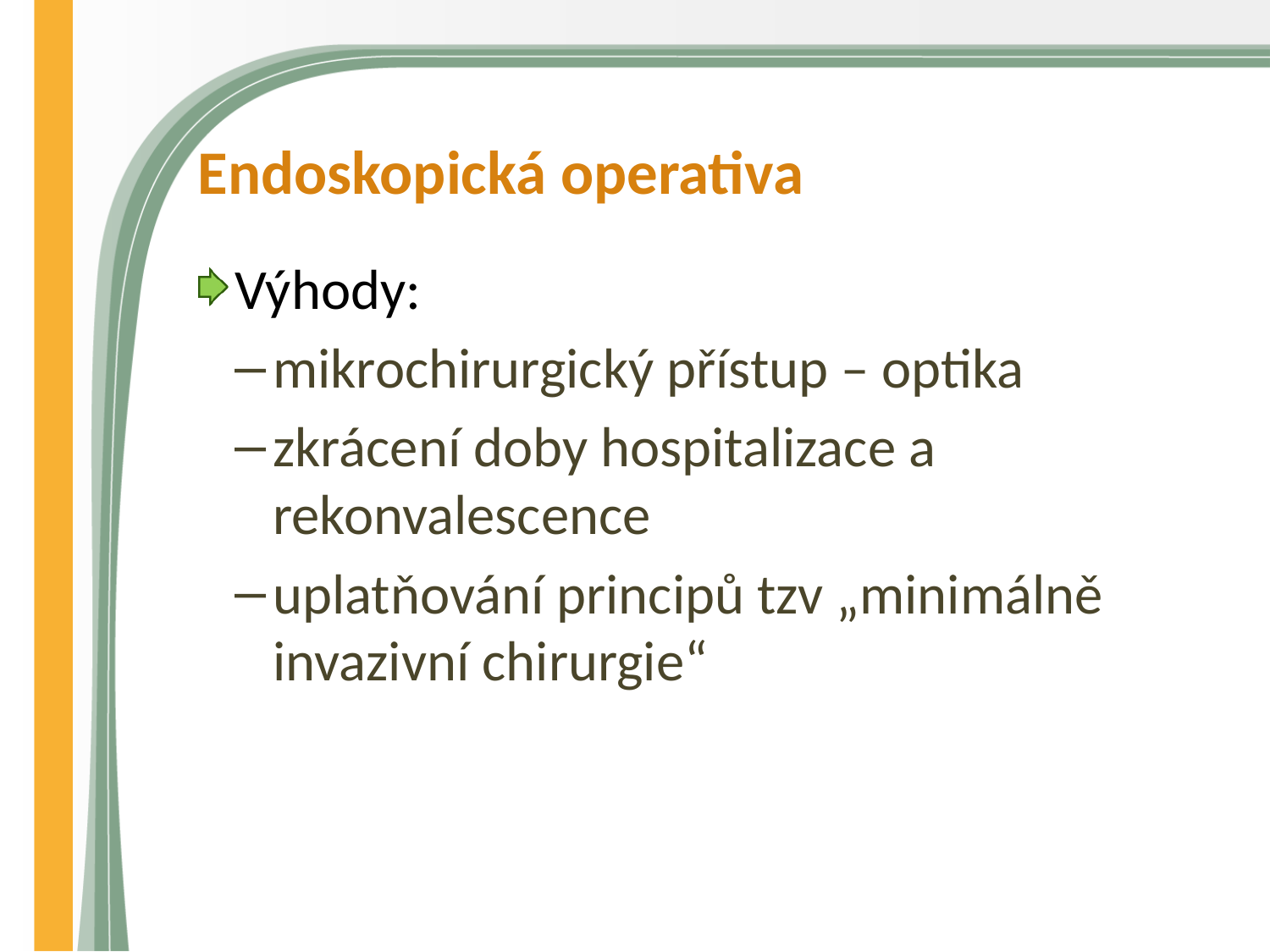

# Endoskopická operativa
Výhody:
mikrochirurgický přístup – optika
zkrácení doby hospitalizace a rekonvalescence
uplatňování principů tzv „minimálně invazivní chirurgie“